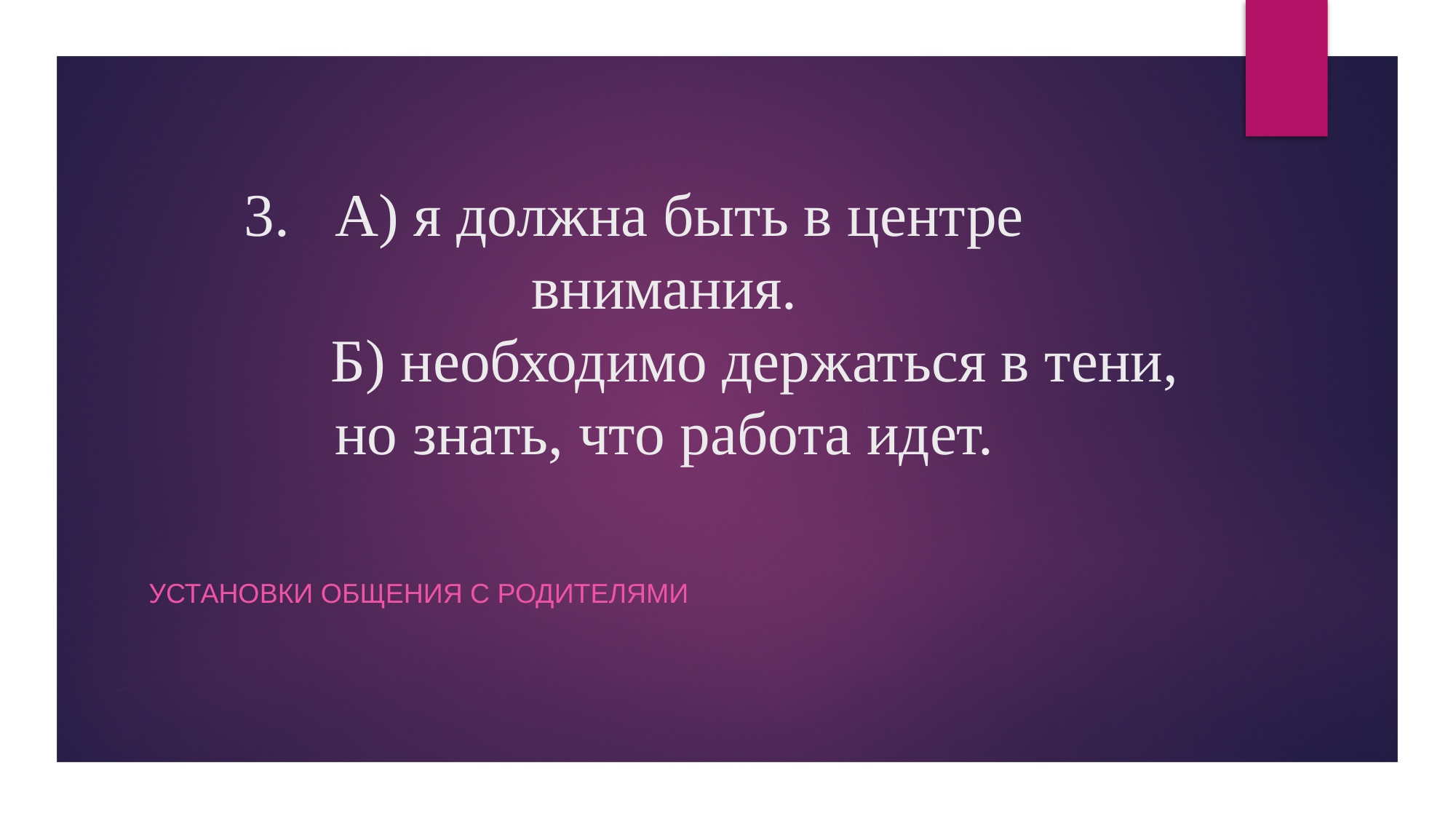

# 3.   А) я должна быть в центре     внимания. Б) необходимо держаться в тени, но знать, что работа идет.
Установки общения с родителями